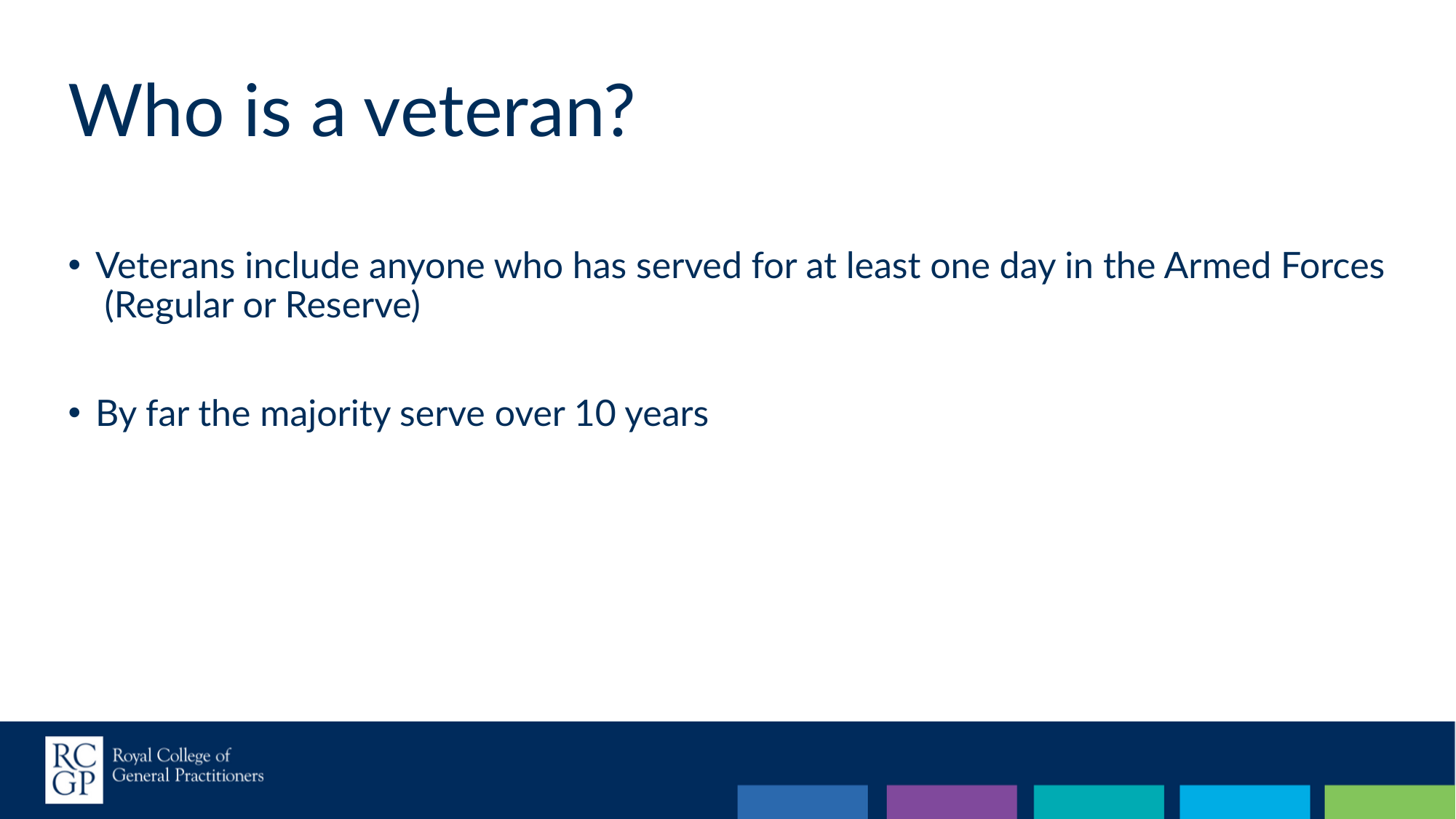

# Who is a veteran?
Veterans include anyone who has served for at least one day in the Armed Forces  (Regular or Reserve)

By far the majority serve over 10 years